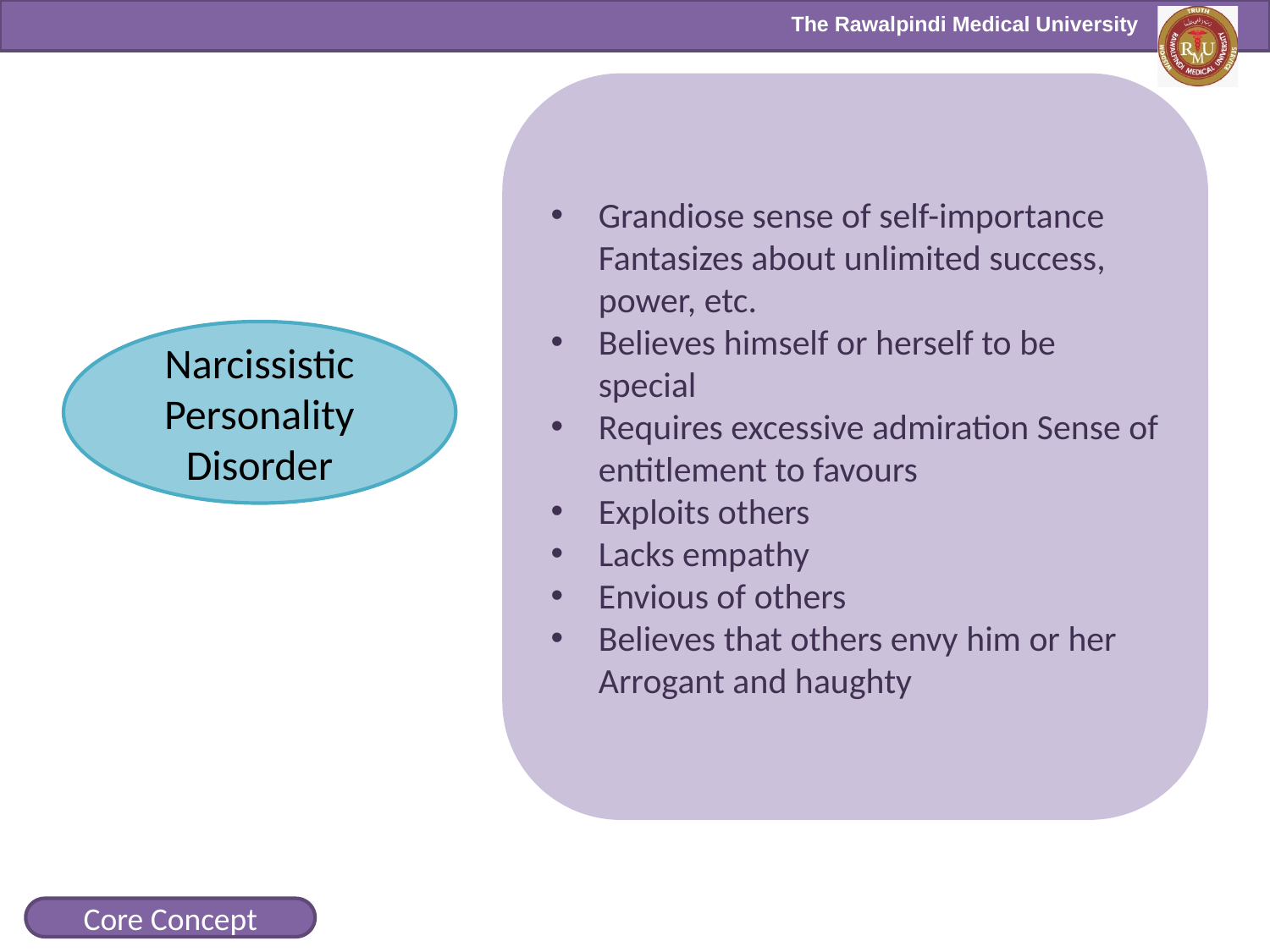

Grandiose sense of self-importance Fantasizes about unlimited success, power, etc.
Believes himself or herself to be special
Requires excessive admiration Sense of entitlement to favours
Exploits others
Lacks empathy
Envious of others
Believes that others envy him or her Arrogant and haughty
Narcissistic
Personality Disorder
Core Concept